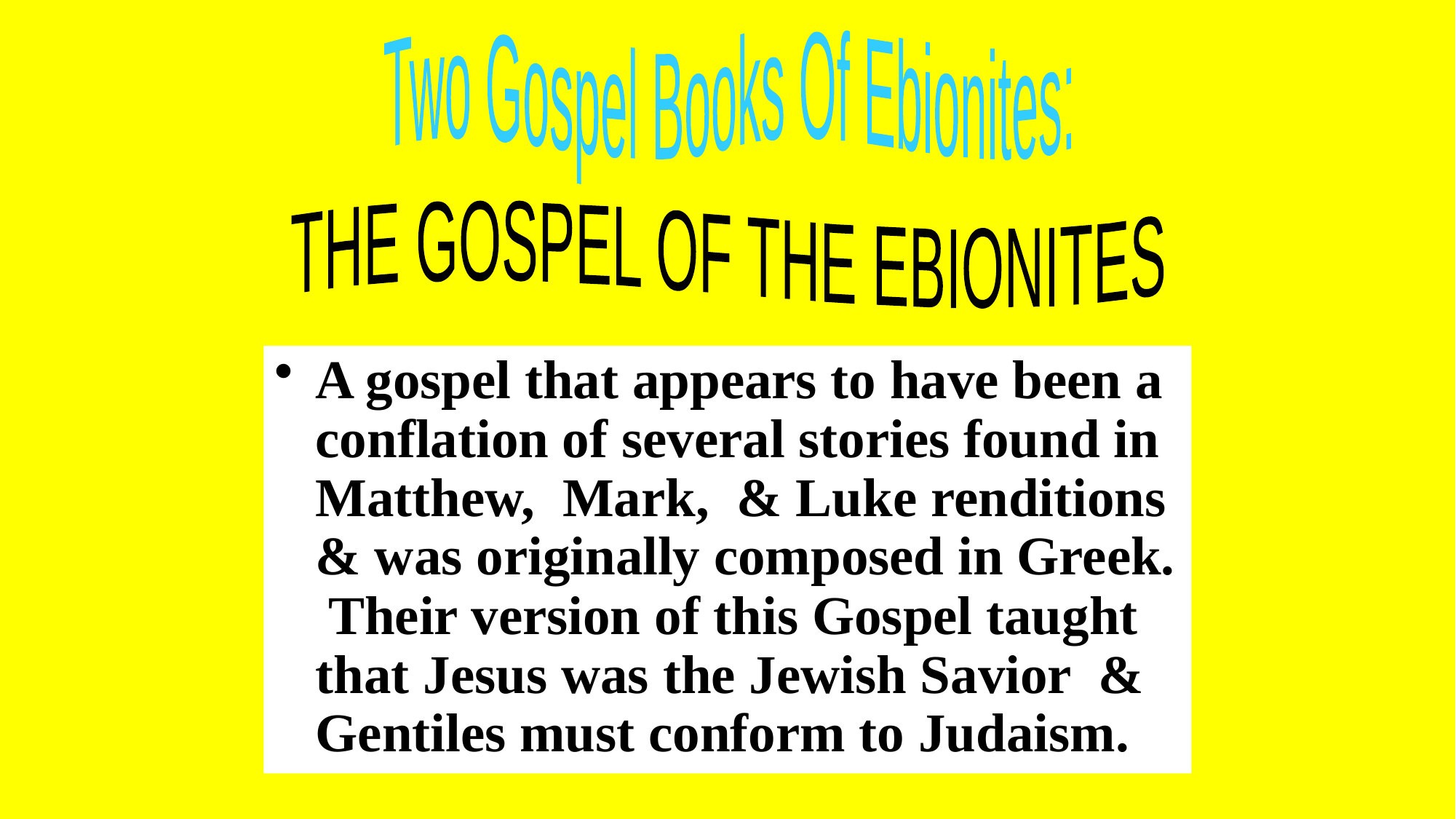

Two Gospel Books Of Ebionites:
THE GOSPEL OF THE EBIONITES
A gospel that appears to have been a conflation of several stories found in Matthew,  Mark,  & Luke renditions  & was originally composed in Greek.  Their version of this Gospel taught that Jesus was the Jewish Savior  & Gentiles must conform to Judaism.